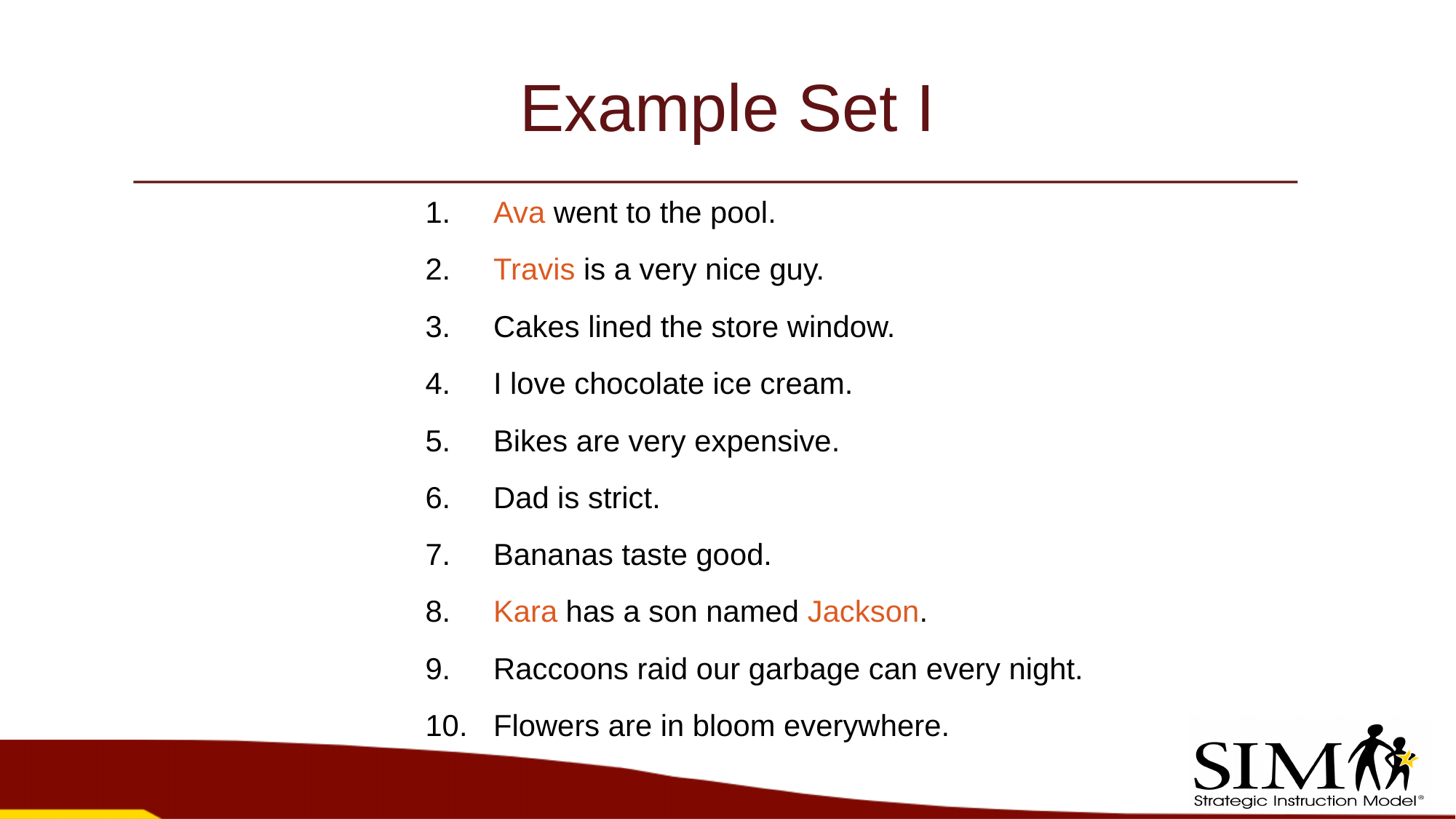

# Example Set I
1.	Ava went to the pool.
2.	Travis is a very nice guy.
3.	Cakes lined the store window.
4.	I love chocolate ice cream.
5.	Bikes are very expensive.
6.	Dad is strict.
7.	Bananas taste good.
8.	Kara has a son named Jackson.
9.	Raccoons raid our garbage can every night.
10.	Flowers are in bloom everywhere.